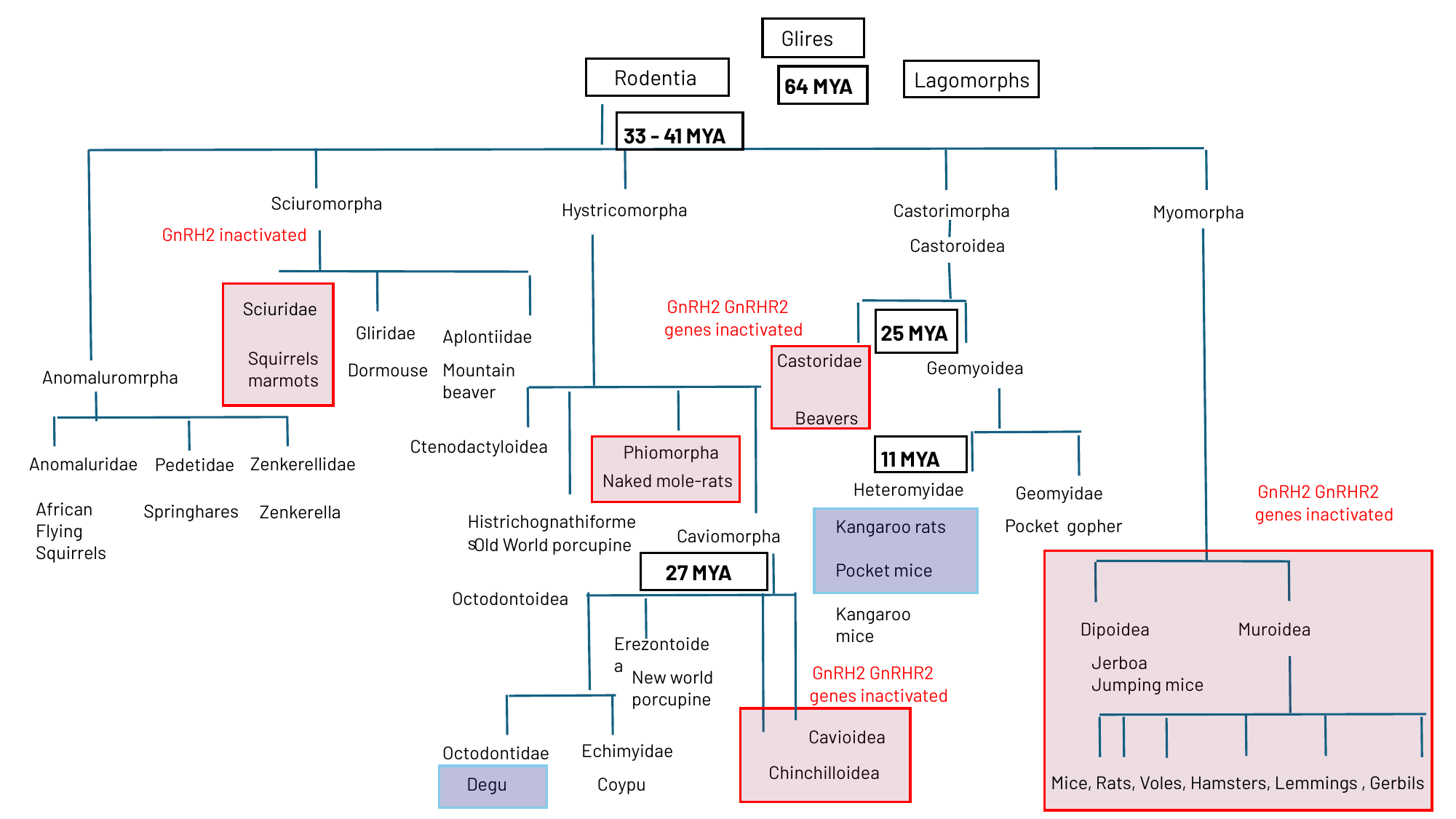

Glires

    Rodentia

Lagomorphs

64 MYA

 33 - 41 MYA
Sciuromorpha
 Hystricomorpha
 Castorimorpha
  Myomorpha
GnRH2 inactivated
Castoroidea
     GnRH2 GnRHR2
     genes inactivated

Sciuridae

25 MYA
Gliridae
Aplontiidae

Squirrels
marmots
Castoridae
Geomyoidea
Dormouse
Mountain beaver
  Anomaluromrpha

Beavers
Ctenodactyloidea
Phiomorpha

11 MYA
   Pedetidae
   Anomaluridae
  Zenkerellidae
Naked mole-rats

     GnRH2 GnRHR2
     genes inactivated
Heteromyidae
Geomyidae

African
Flying
Squirrels
Springhares
Zenkerella
Histrichognathiformes
Pocket  gopher
Kangaroo rats

Pocket mice

Kangaroo mice
Caviomorpha
  Old World porcupine

27 MYA
Octodontoidea
Dipoidea
Muroidea
Erezontoidea
Jerboa
Jumping mice
     GnRH2 GnRHR2
     genes inactivated
New world porcupine

Cavioidea

Echimyidae
Octodontidae
Chinchilloidea
Mice, Rats, Voles, Hamsters, Lemmings , Gerbils
Coypu
Degu